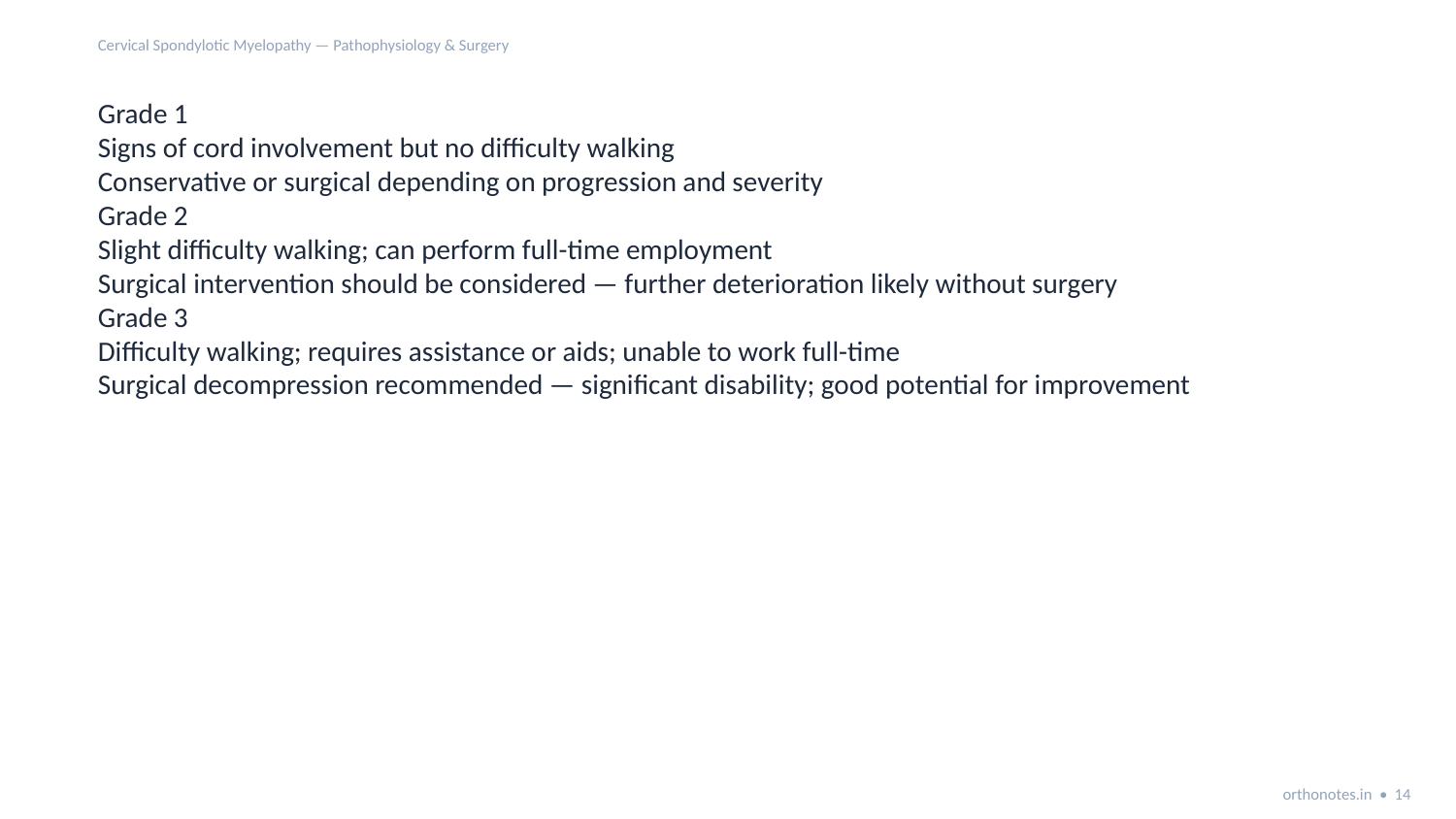

Cervical Spondylotic Myelopathy — Pathophysiology & Surgery
Grade 1
Signs of cord involvement but no difficulty walking
Conservative or surgical depending on progression and severity
Grade 2
Slight difficulty walking; can perform full-time employment
Surgical intervention should be considered — further deterioration likely without surgery
Grade 3
Difficulty walking; requires assistance or aids; unable to work full-time
Surgical decompression recommended — significant disability; good potential for improvement
orthonotes.in  •  14